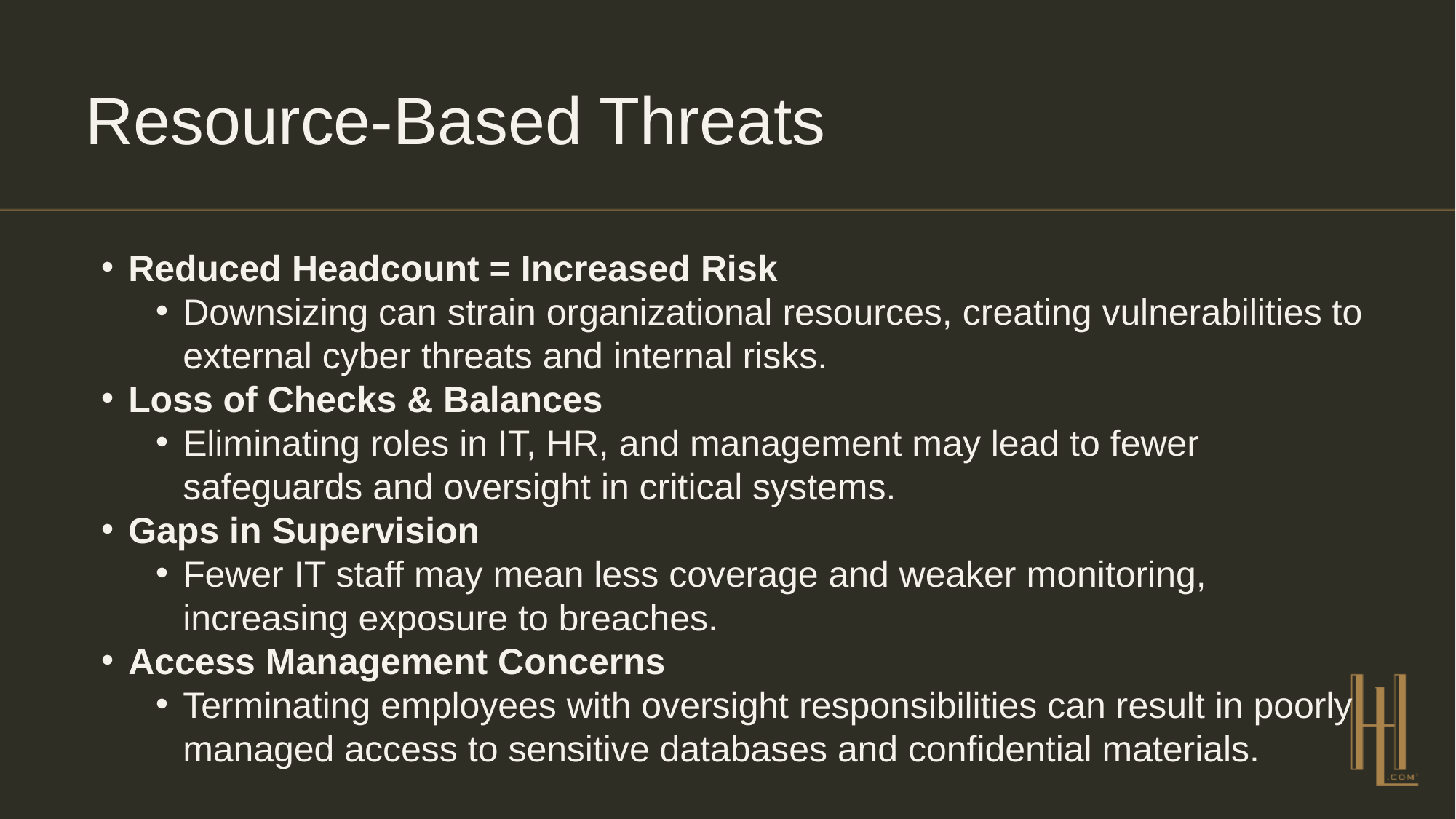

# Resource-Based Threats
Reduced Headcount = Increased Risk
Downsizing can strain organizational resources, creating vulnerabilities to external cyber threats and internal risks.
Loss of Checks & Balances
Eliminating roles in IT, HR, and management may lead to fewer safeguards and oversight in critical systems.
Gaps in Supervision
Fewer IT staff may mean less coverage and weaker monitoring, increasing exposure to breaches.
Access Management Concerns
Terminating employees with oversight responsibilities can result in poorly managed access to sensitive databases and confidential materials.